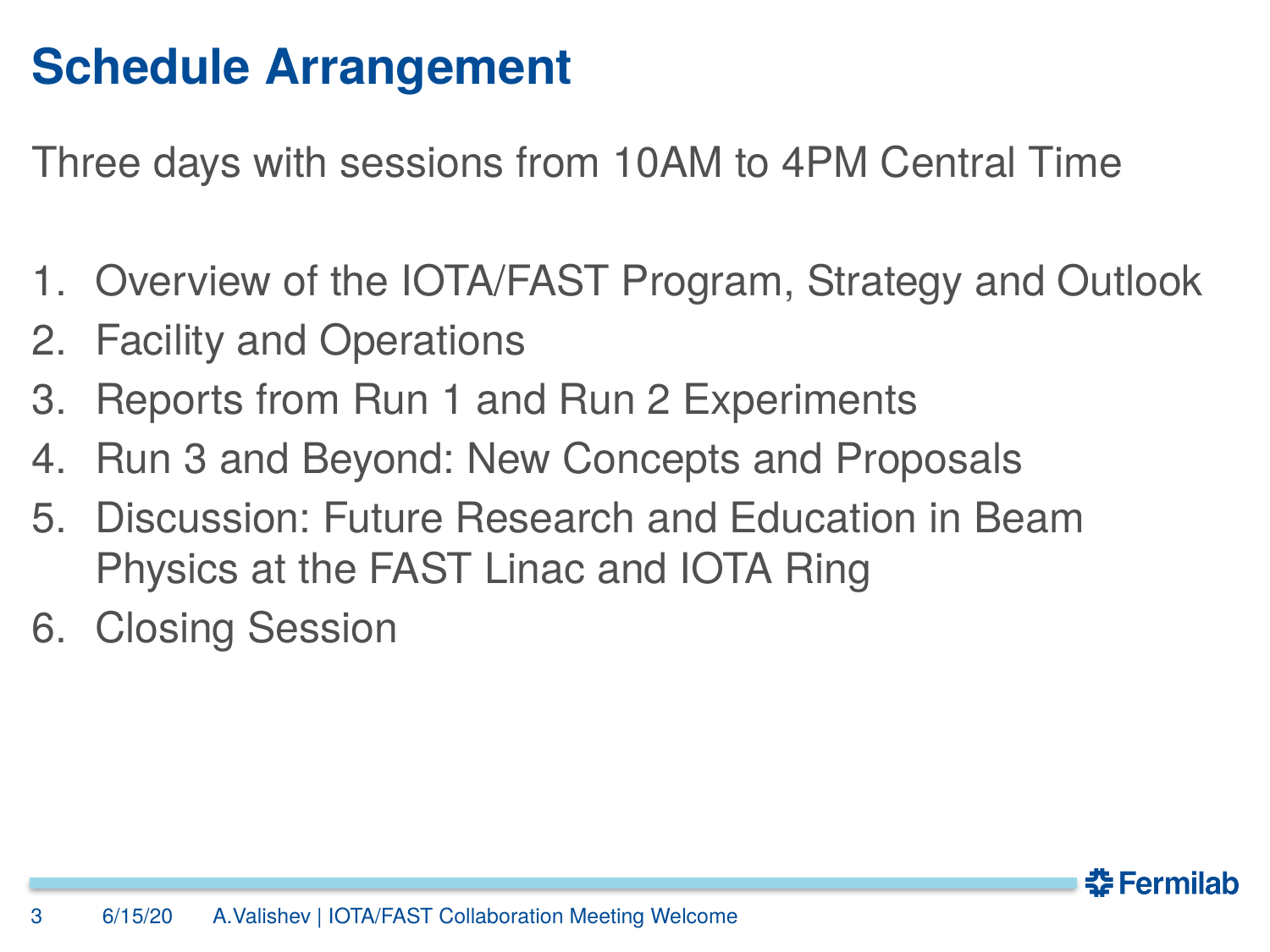

# Schedule Arrangement
Three days with sessions from 10AM to 4PM Central Time

Overview of the IOTA/FAST Program, Strategy and Outlook
Facility and Operations
Reports from Run 1 and Run 2 Experiments
Run 3 and Beyond: New Concepts and Proposals
Discussion: Future Research and Education in Beam Physics at the FAST Linac and IOTA Ring
Closing Session
3
6/15/20
A.Valishev | IOTA/FAST Collaboration Meeting Welcome